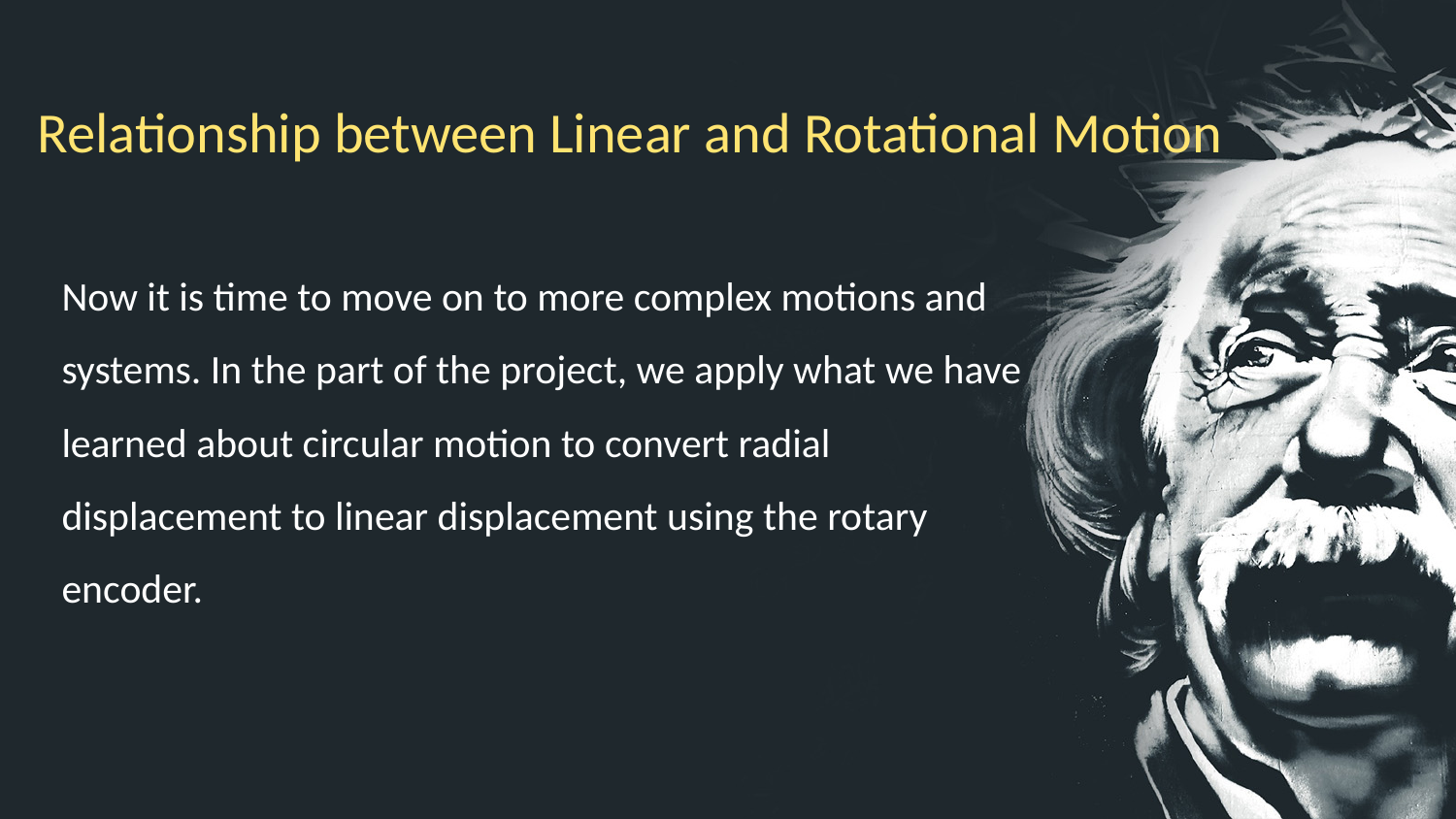

# Relationship between Linear and Rotational Motion
Now it is time to move on to more complex motions and systems. In the part of the project, we apply what we have learned about circular motion to convert radial displacement to linear displacement using the rotary encoder.